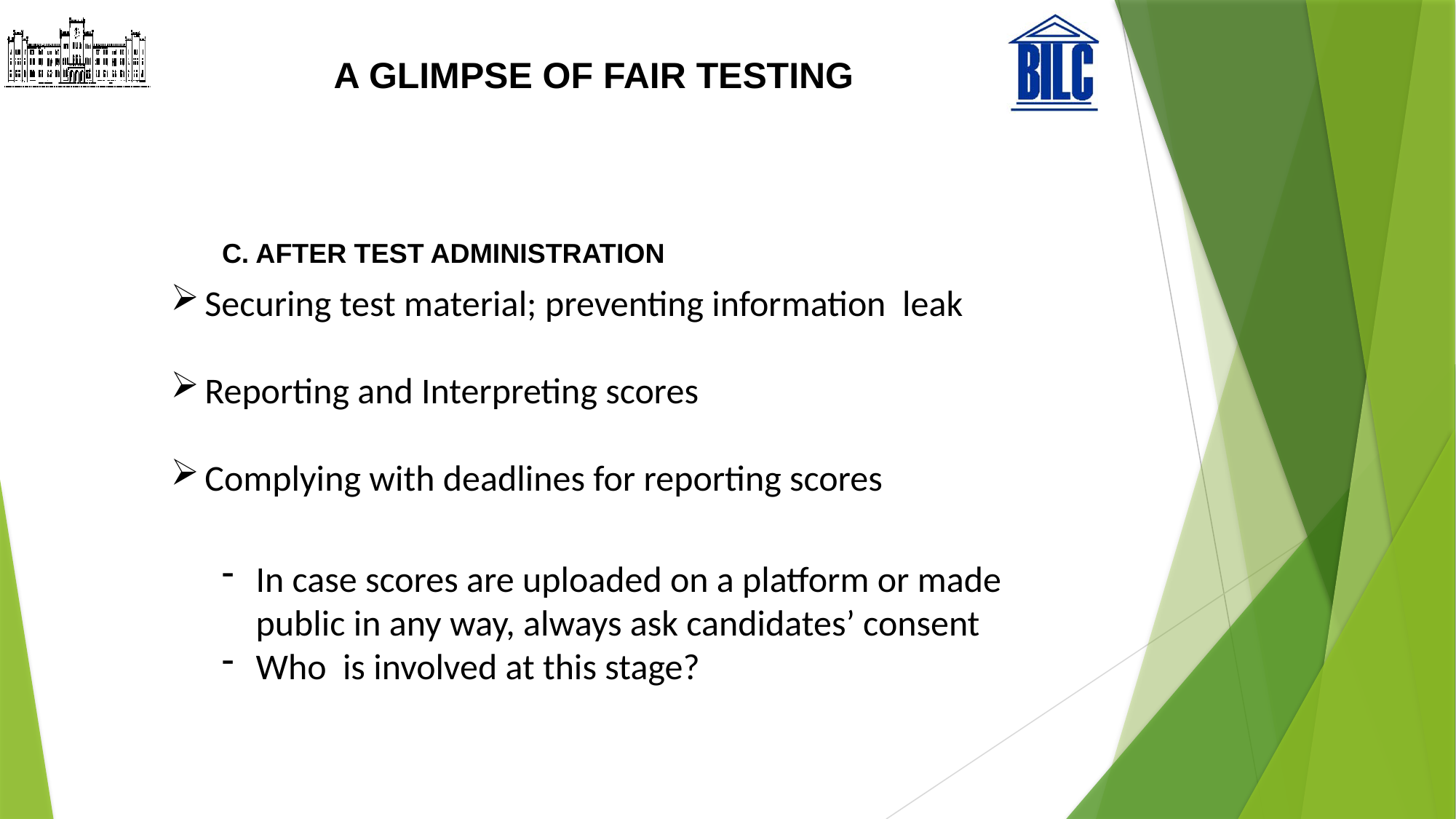

# A GLIMPSE OF FAIR TESTING
C. AFTER TEST ADMINISTRATION
Securing test material; preventing information  leak

Reporting and Interpreting scores

Complying with deadlines for reporting scores
In case scores are uploaded on a platform or made public in any way, always ask candidates’ consent
Who  is involved at this stage?